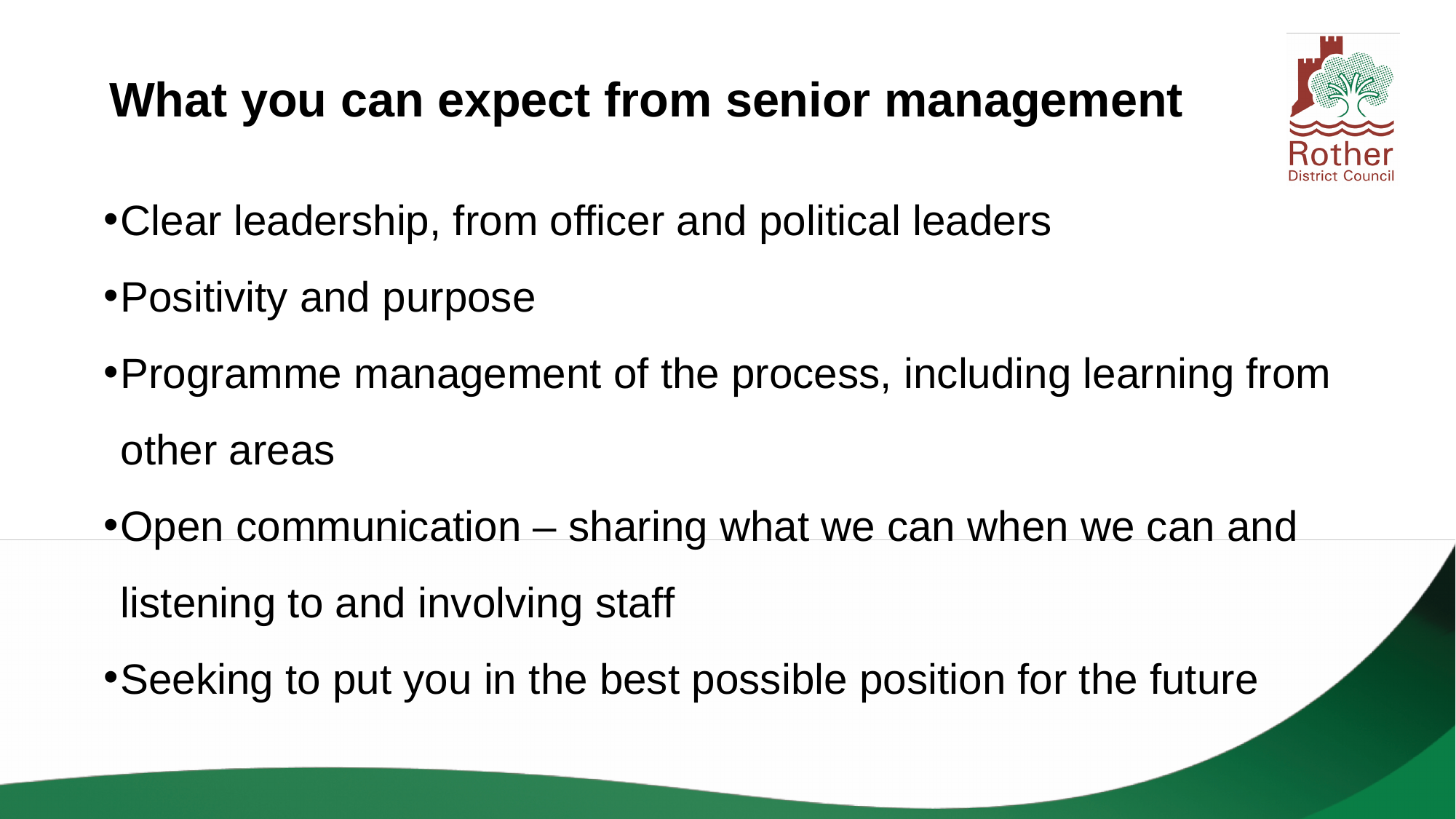

What you can expect from senior management
Clear leadership, from officer and political leaders
Positivity and purpose
Programme management of the process, including learning from other areas
Open communication – sharing what we can when we can and listening to and involving staff
Seeking to put you in the best possible position for the future